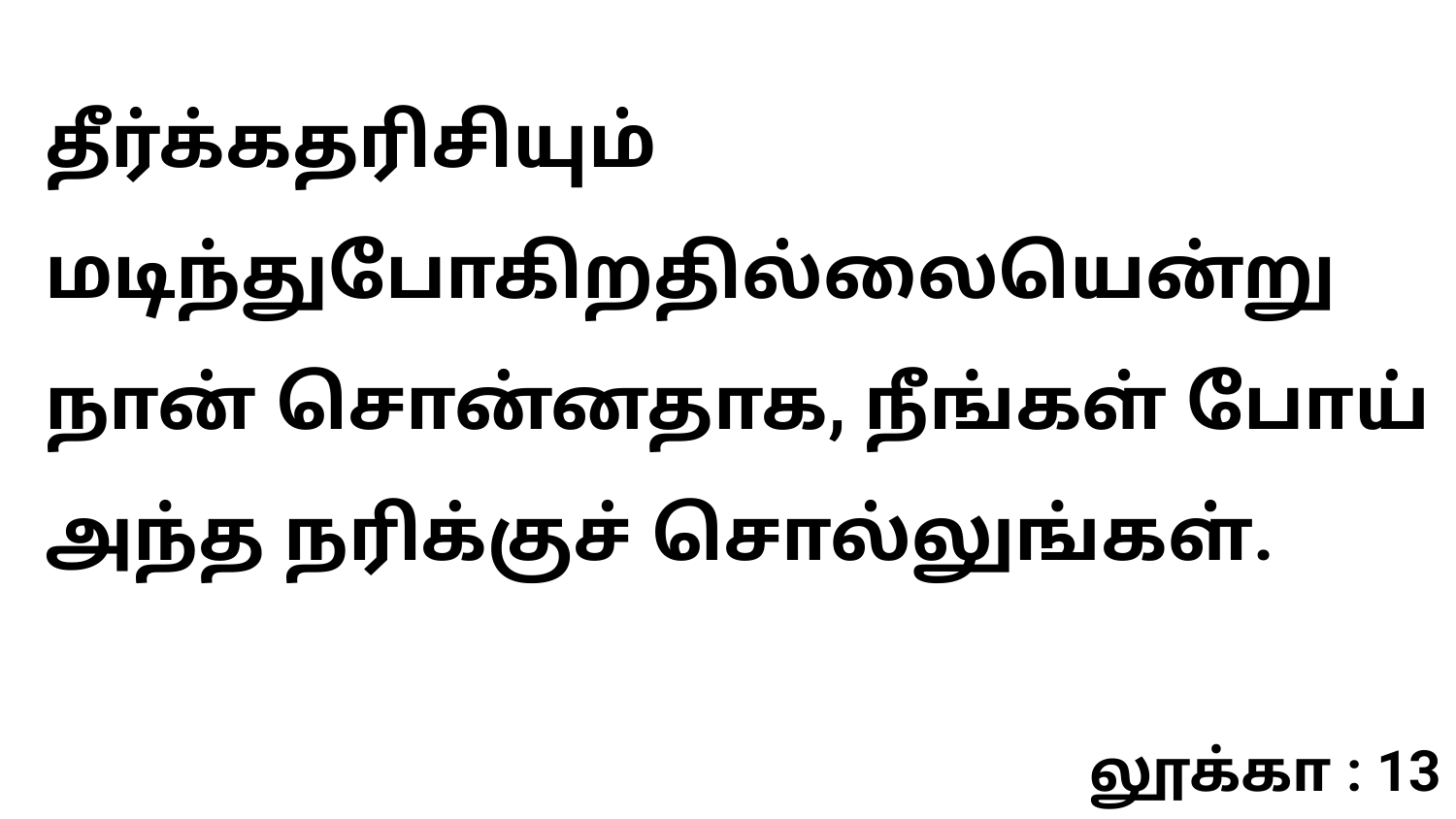

தீர்க்கதரிசியும் மடிந்துபோகிறதில்லையென்று நான் சொன்னதாக, நீங்கள் போய் அந்த நரிக்குச் சொல்லுங்கள்.
லூக்கா : 13